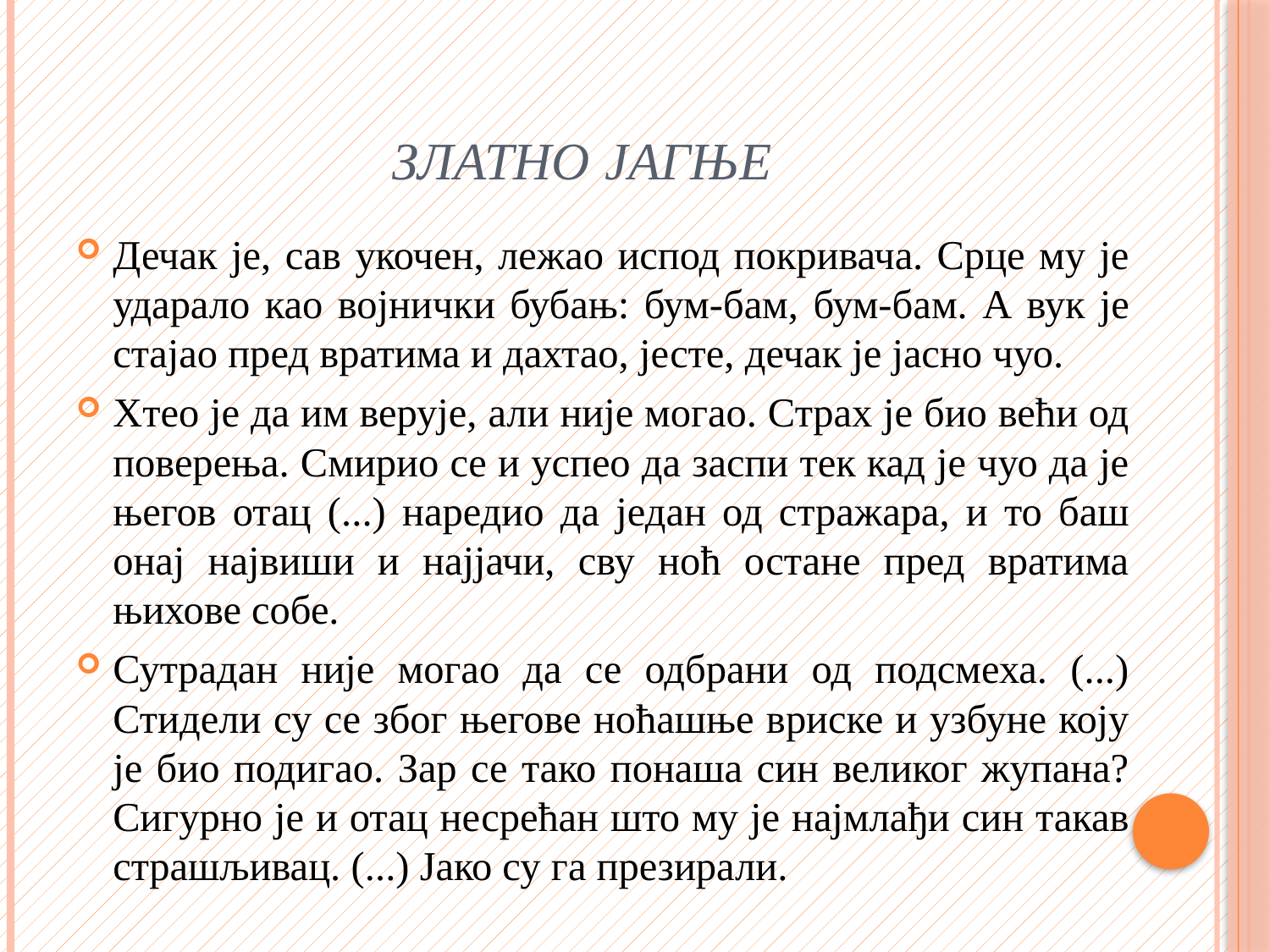

# Златно јагње
Дечак је, сав укочен, лежао испод покривача. Срце му је ударало као војнички бубањ: бум-бам, бум-бам. А вук је стајао пред вратима и дахтао, јесте, дечак је јасно чуо.
Хтео је да им верује, али није могао. Страх је био већи од поверења. Смирио се и успео да заспи тек кад је чуо да је његов отац (...) наредио да један од стражара, и то баш онај највиши и најјачи, сву ноћ остане пред вратима њихове собе.
Сутрадан није могао да се одбрани од подсмеха. (...) Стидели су се због његове ноћашње вриске и узбуне коју је био подигао. Зар се тако понаша син великог жупана? Сигурно је и отац несрећан што му је најмлађи син такав страшљивац. (...) Јако су га презирали.